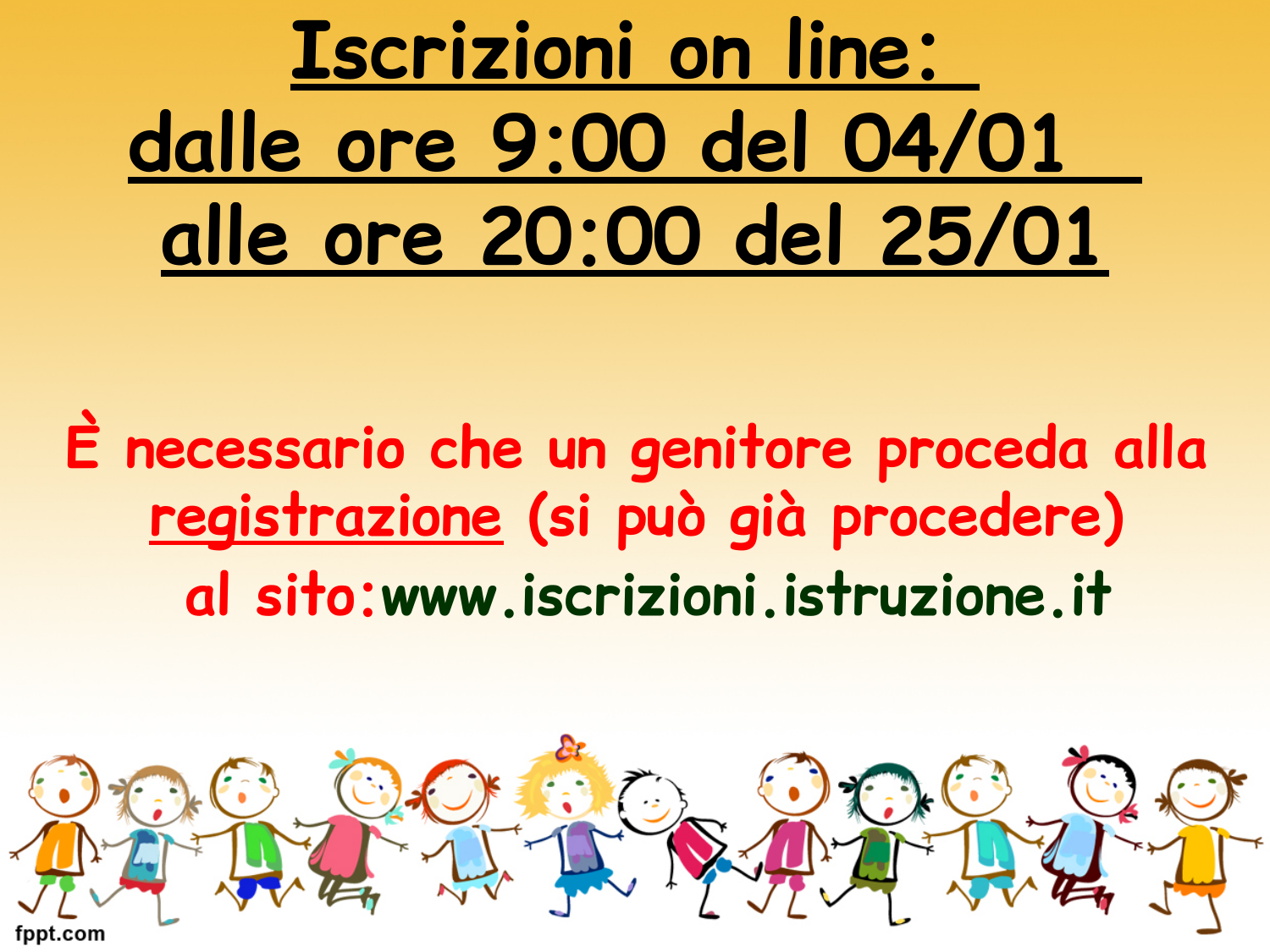

# Iscrizioni on line: dalle ore 9:00 del 04/01 alle ore 20:00 del 25/01

È necessario che un genitore proceda alla registrazione (si può già procedere)
 al sito:www.iscrizioni.istruzione.it